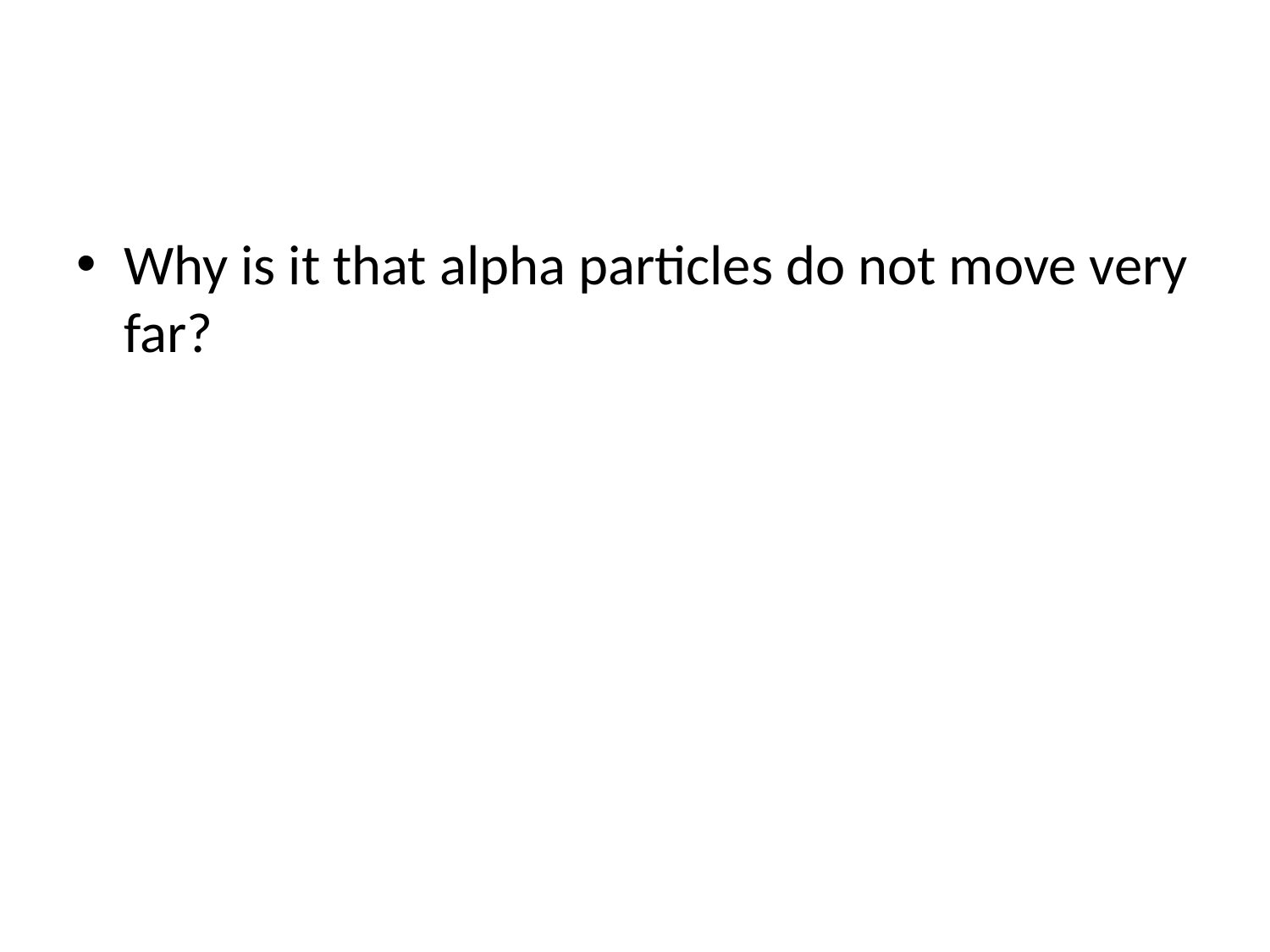

#
Why is it that alpha particles do not move very far?